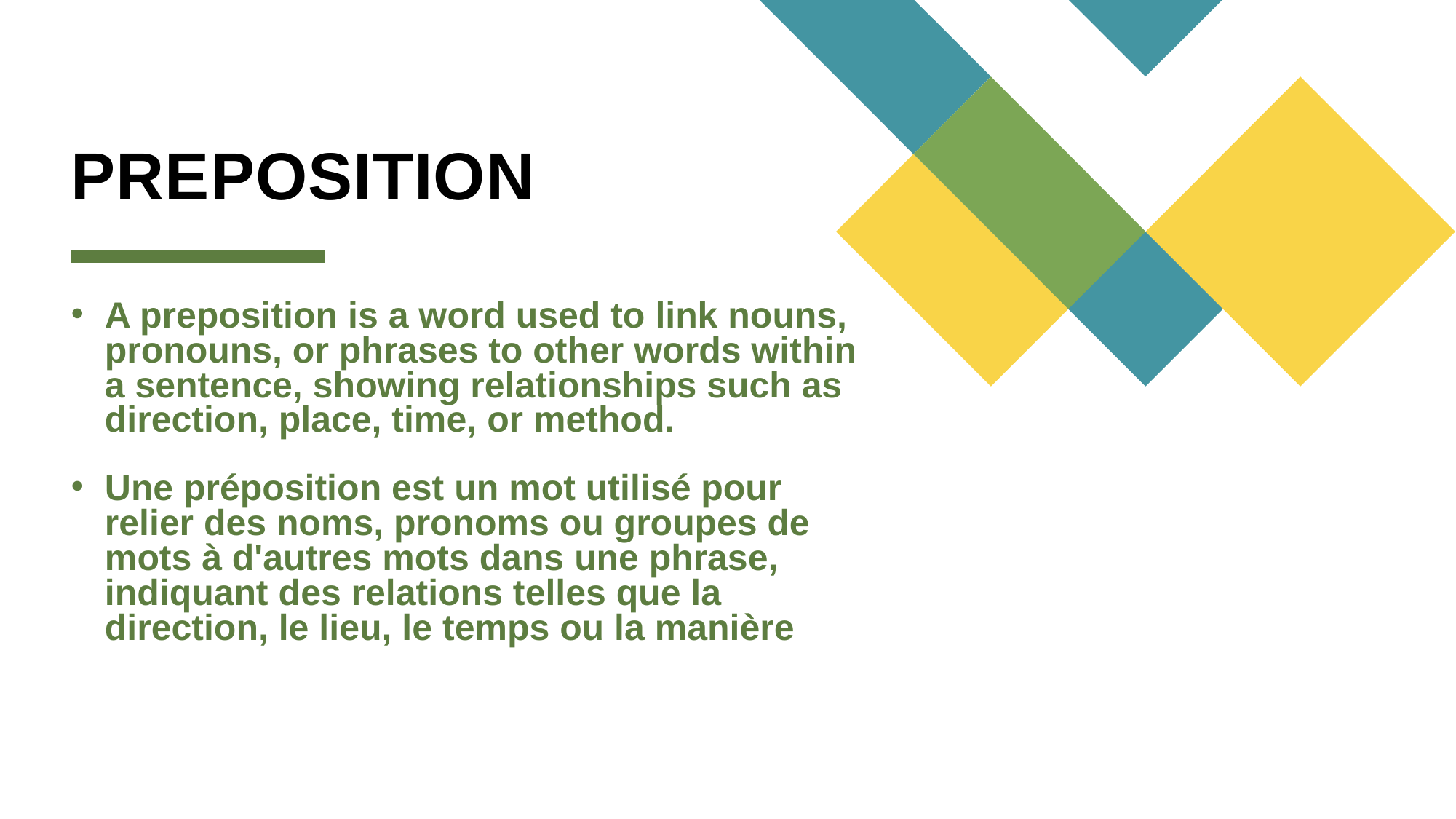

# PREPOSITION
A preposition is a word used to link nouns, pronouns, or phrases to other words within a sentence, showing relationships such as direction, place, time, or method.
Une préposition est un mot utilisé pour relier des noms, pronoms ou groupes de mots à d'autres mots dans une phrase, indiquant des relations telles que la direction, le lieu, le temps ou la manière